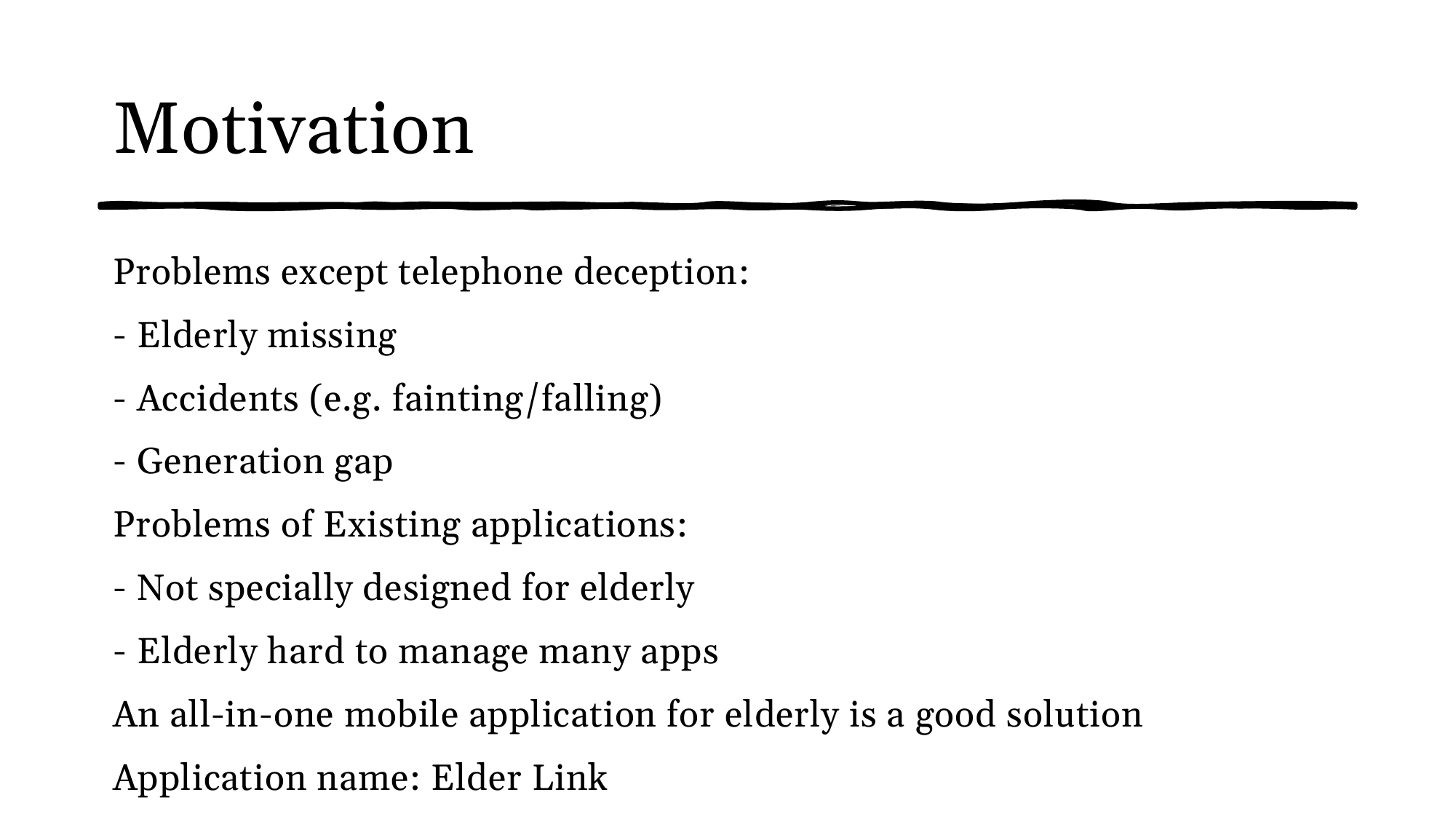

# Motivation
Problems except telephone deception:
- Elderly missing
- Accidents (e.g. fainting/falling)
- Generation gap
Problems of Existing applications:
- Not specially designed for elderly
- Elderly hard to manage many apps
An all-in-one mobile application for elderly is a good solution
Application name: Elder Link